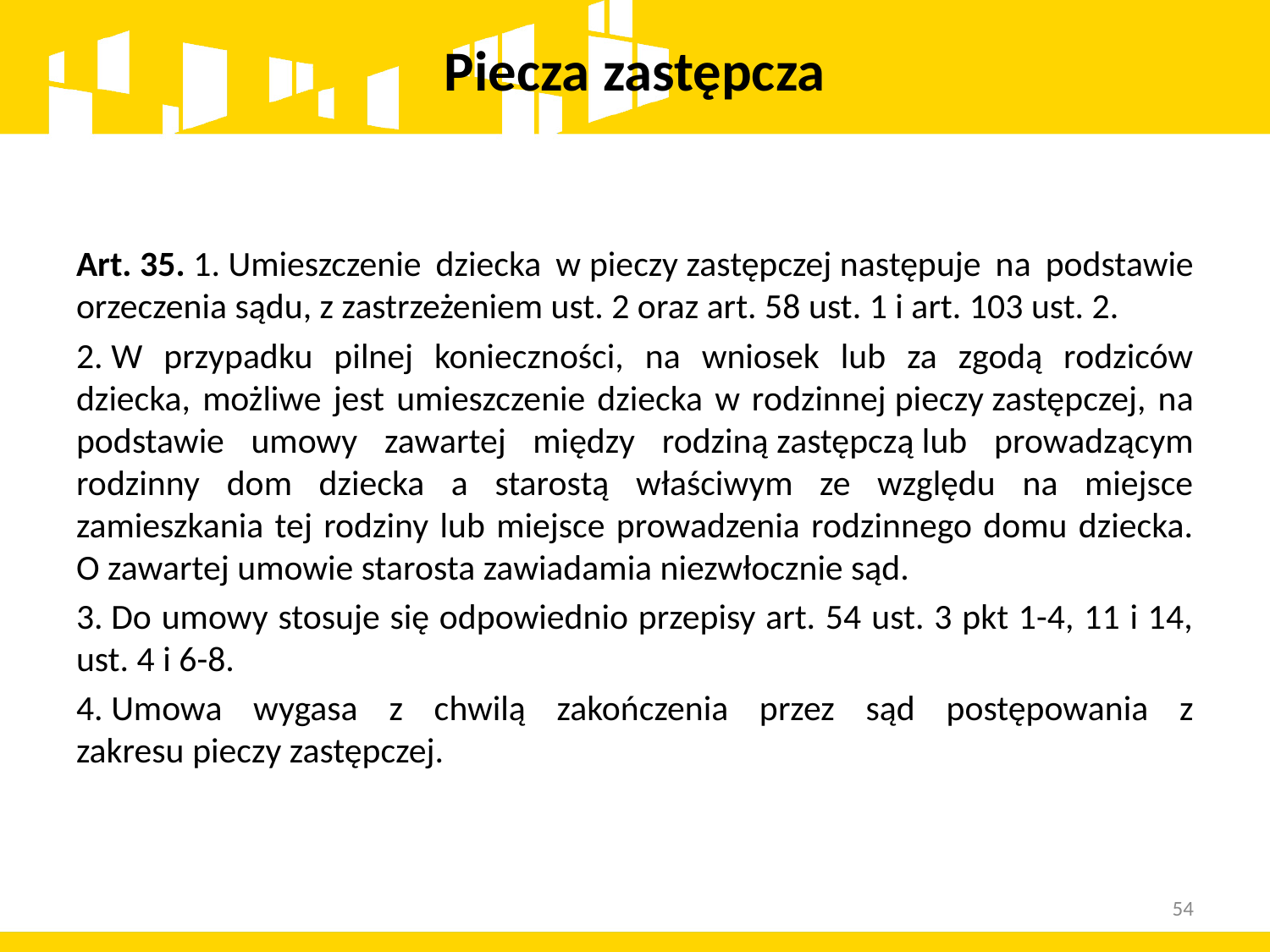

# Piecza zastępcza

Art. 35. 1. Umieszczenie dziecka w pieczy zastępczej następuje na podstawie orzeczenia sądu, z zastrzeżeniem ust. 2 oraz art. 58 ust. 1 i art. 103 ust. 2.
2. W przypadku pilnej konieczności, na wniosek lub za zgodą rodziców dziecka, możliwe jest umieszczenie dziecka w rodzinnej pieczy zastępczej, na podstawie umowy zawartej między rodziną zastępczą lub prowadzącym rodzinny dom dziecka a starostą właściwym ze względu na miejsce zamieszkania tej rodziny lub miejsce prowadzenia rodzinnego domu dziecka. O zawartej umowie starosta zawiadamia niezwłocznie sąd.
3. Do umowy stosuje się odpowiednio przepisy art. 54 ust. 3 pkt 1-4, 11 i 14, ust. 4 i 6-8.
4. Umowa wygasa z chwilą zakończenia przez sąd postępowania z zakresu pieczy zastępczej.
54